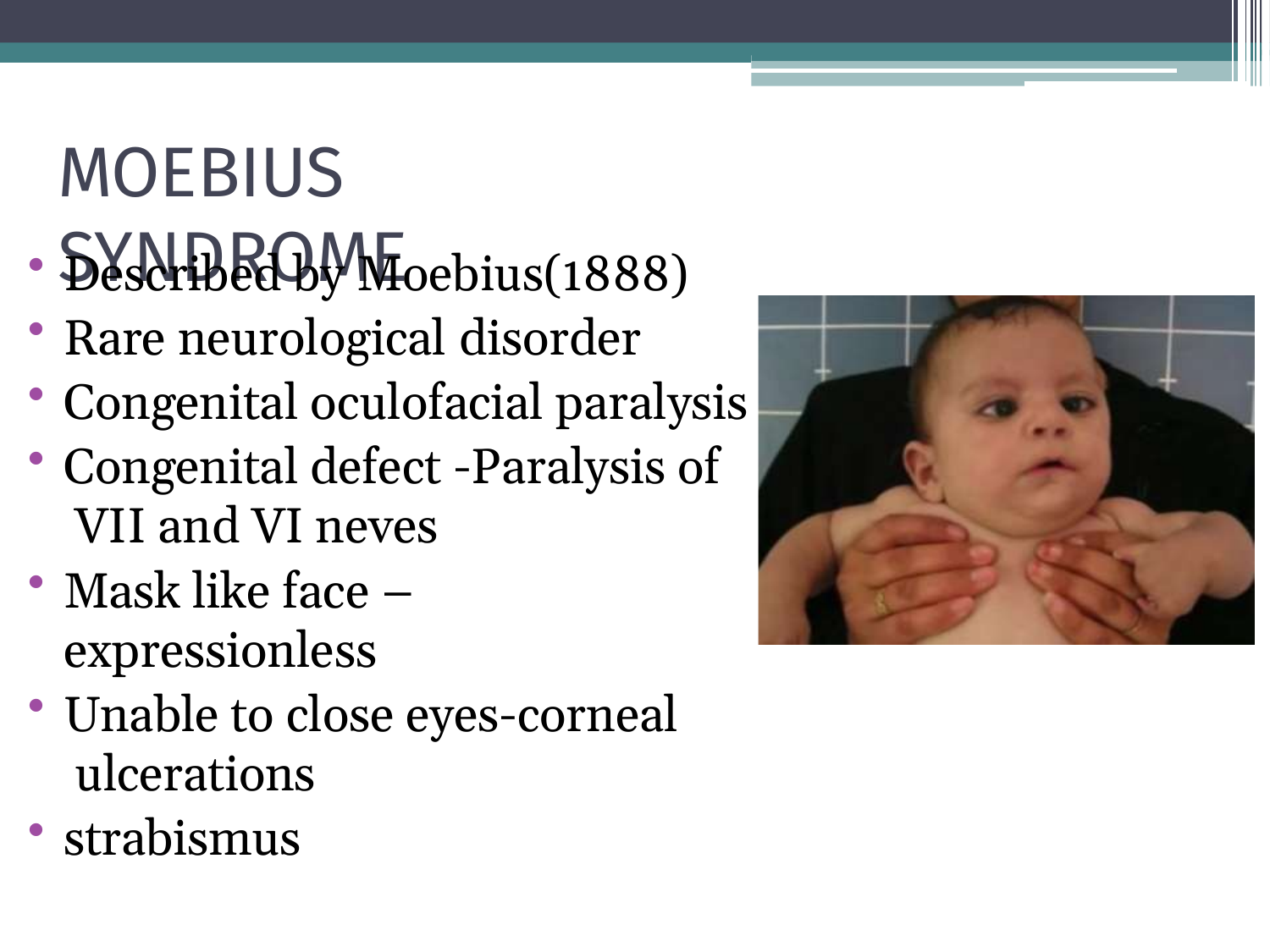

# MOEBIUS SYNDROME
Described by Moebius(1888)
Rare neurological disorder
Congenital oculofacial paralysis
Congenital defect -Paralysis of  VII and VI neves
Mask like face –expressionless
Unable to close eyes-corneal  ulcerations
strabismus